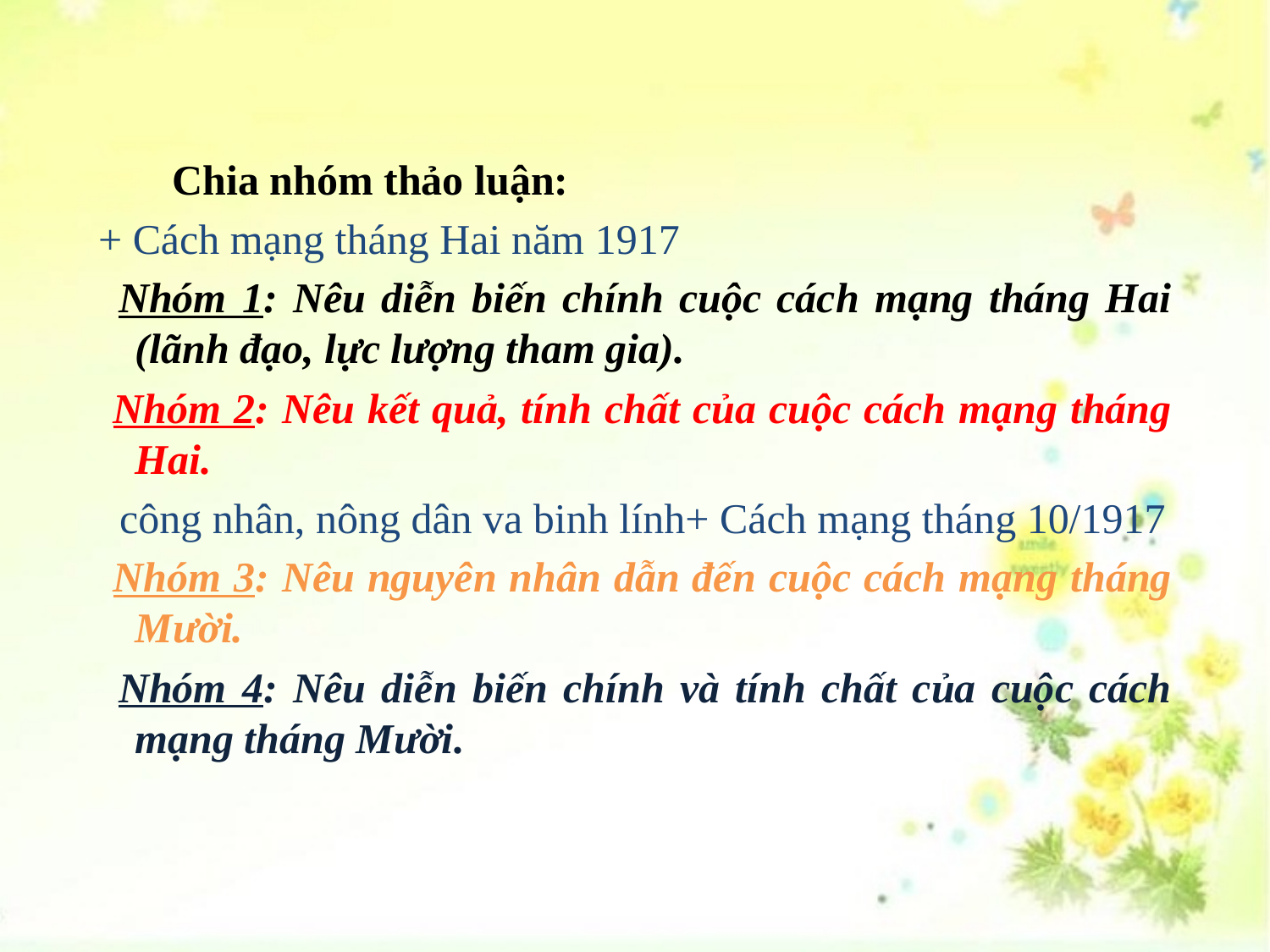

Chia nhóm thảo luận:
 + Cách mạng tháng Hai năm 1917
  Nhóm 1: Nêu diễn biến chính cuộc cách mạng tháng Hai (lãnh đạo, lực lượng tham gia).
  Nhóm 2: Nêu kết quả, tính chất của cuộc cách mạng tháng Hai.
   công nhân, nông dân va binh lính+ Cách mạng tháng 10/1917
  Nhóm 3: Nêu nguyên nhân dẫn đến cuộc cách mạng tháng Mười.
  Nhóm 4: Nêu diễn biến chính và tính chất của cuộc cách mạng tháng Mười.